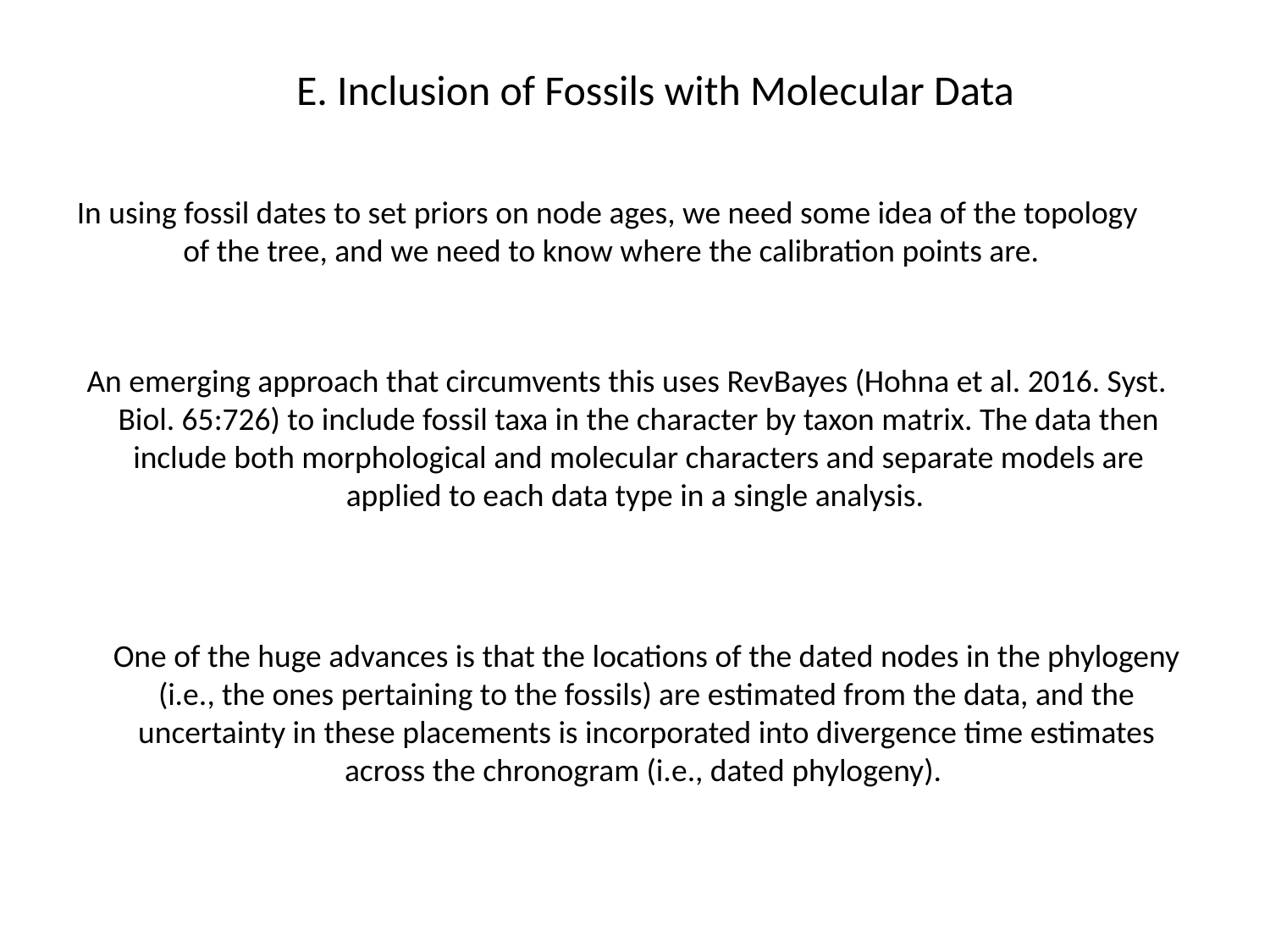

E. Inclusion of Fossils with Molecular Data
In using fossil dates to set priors on node ages, we need some idea of the topology
of the tree, and we need to know where the calibration points are.
An emerging approach that circumvents this uses RevBayes (Hohna et al. 2016. Syst. Biol. 65:726) to include fossil taxa in the character by taxon matrix. The data then include both morphological and molecular characters and separate models are applied to each data type in a single analysis.
One of the huge advances is that the locations of the dated nodes in the phylogeny (i.e., the ones pertaining to the fossils) are estimated from the data, and the uncertainty in these placements is incorporated into divergence time estimates across the chronogram (i.e., dated phylogeny).